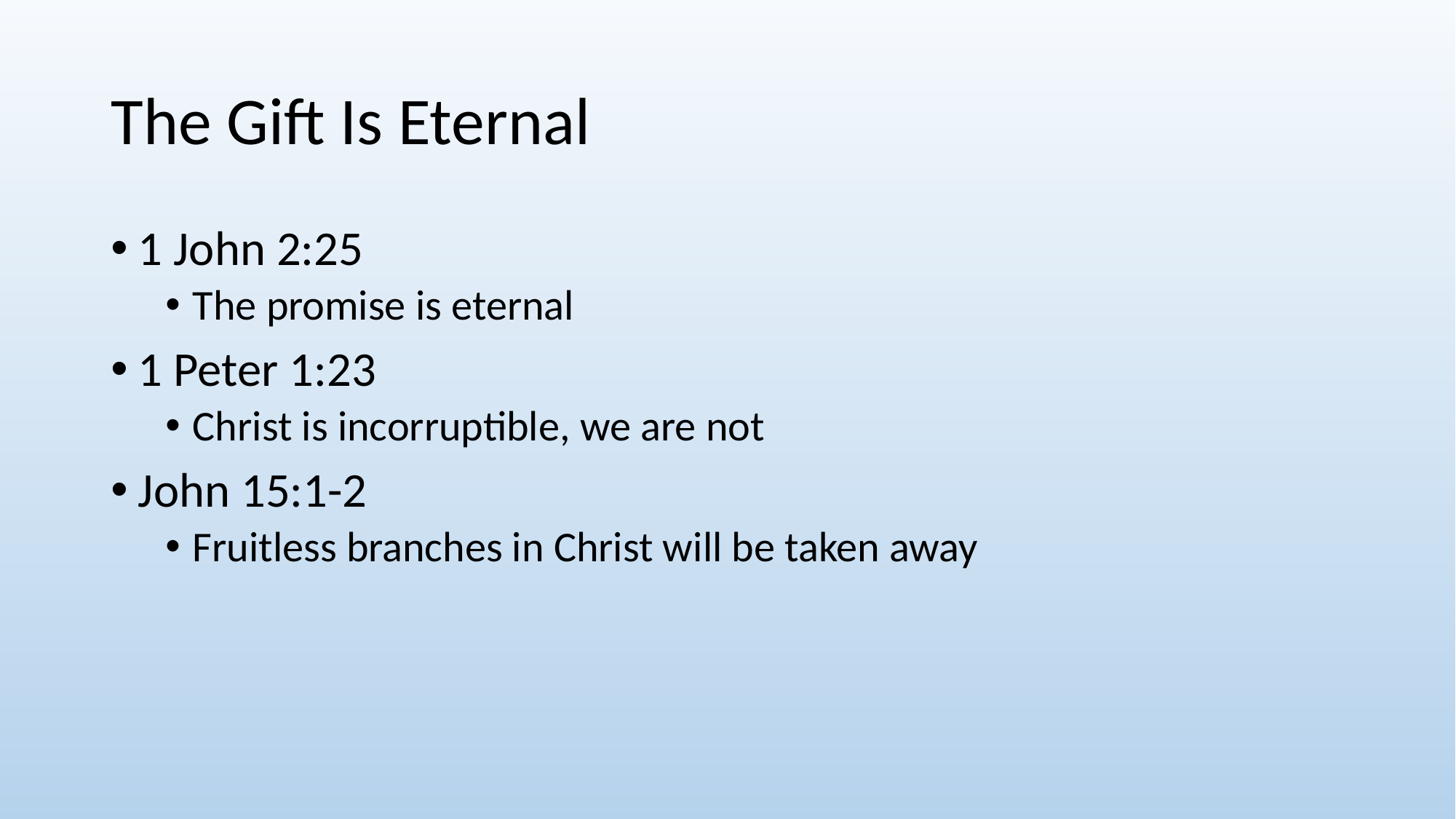

# The Gift Is Eternal
1 John 2:25
The promise is eternal
1 Peter 1:23
Christ is incorruptible, we are not
John 15:1-2
Fruitless branches in Christ will be taken away